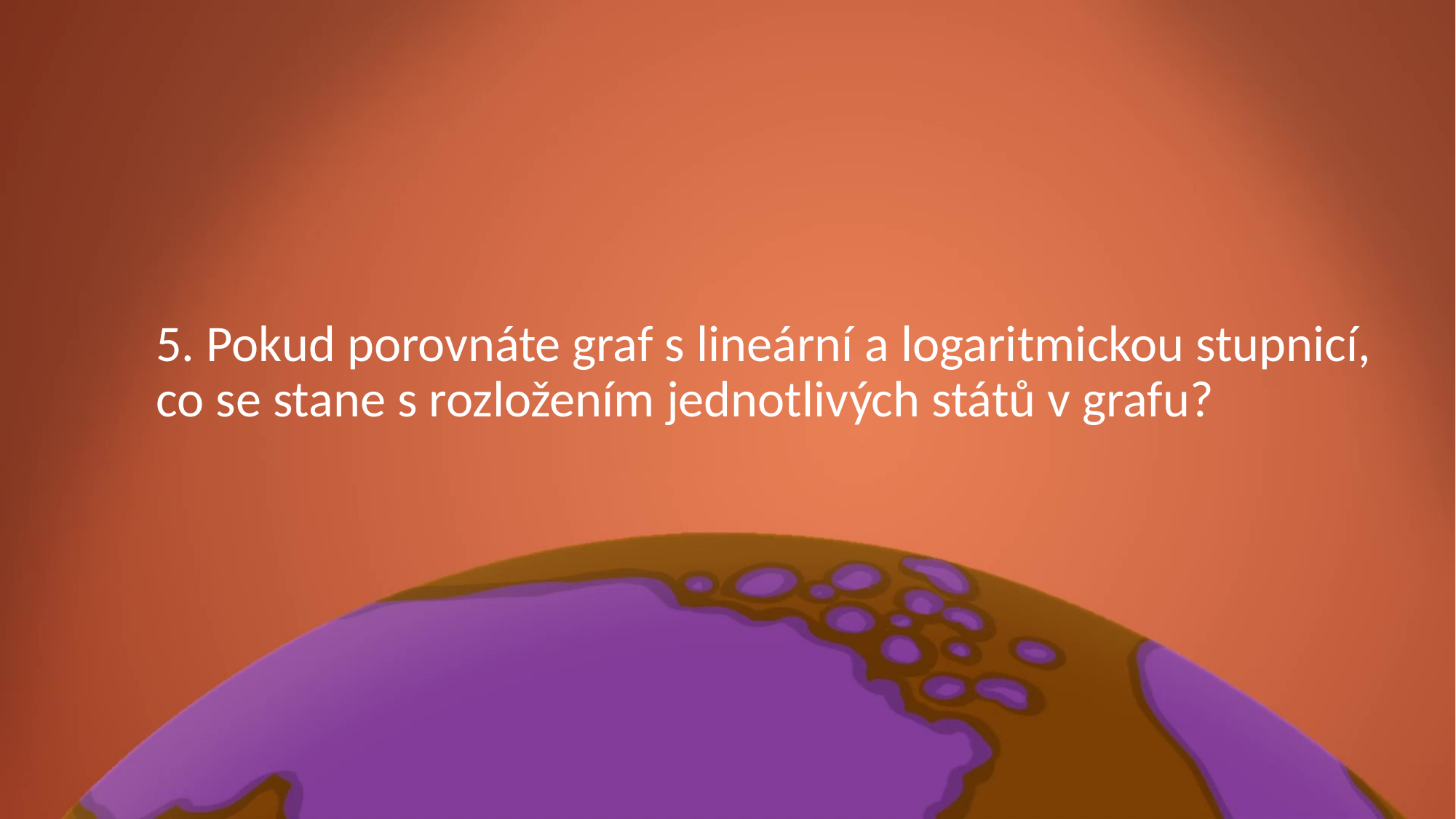

5. Pokud porovnáte graf s lineární a logaritmickou stupnicí, co se stane s rozložením jednotlivých států v grafu?